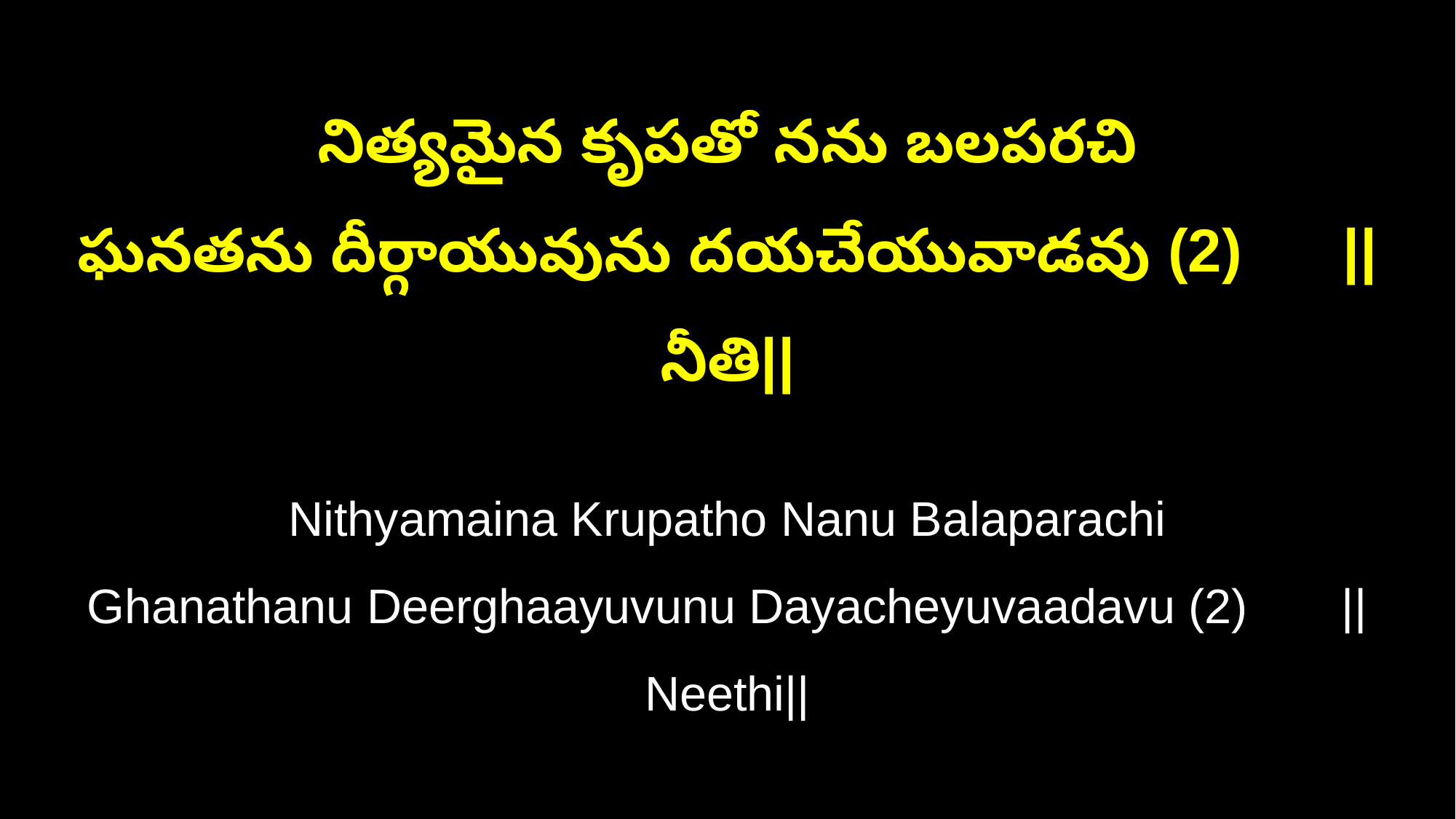

నిత్యమైన కృపతో నను బలపరచి
ఘనతను దీర్గాయువును దయచేయువాడవు (2)      ||నీతి||
Nithyamaina Krupatho Nanu Balaparachi
Ghanathanu Deerghaayuvunu Dayacheyuvaadavu (2)       ||Neethi||